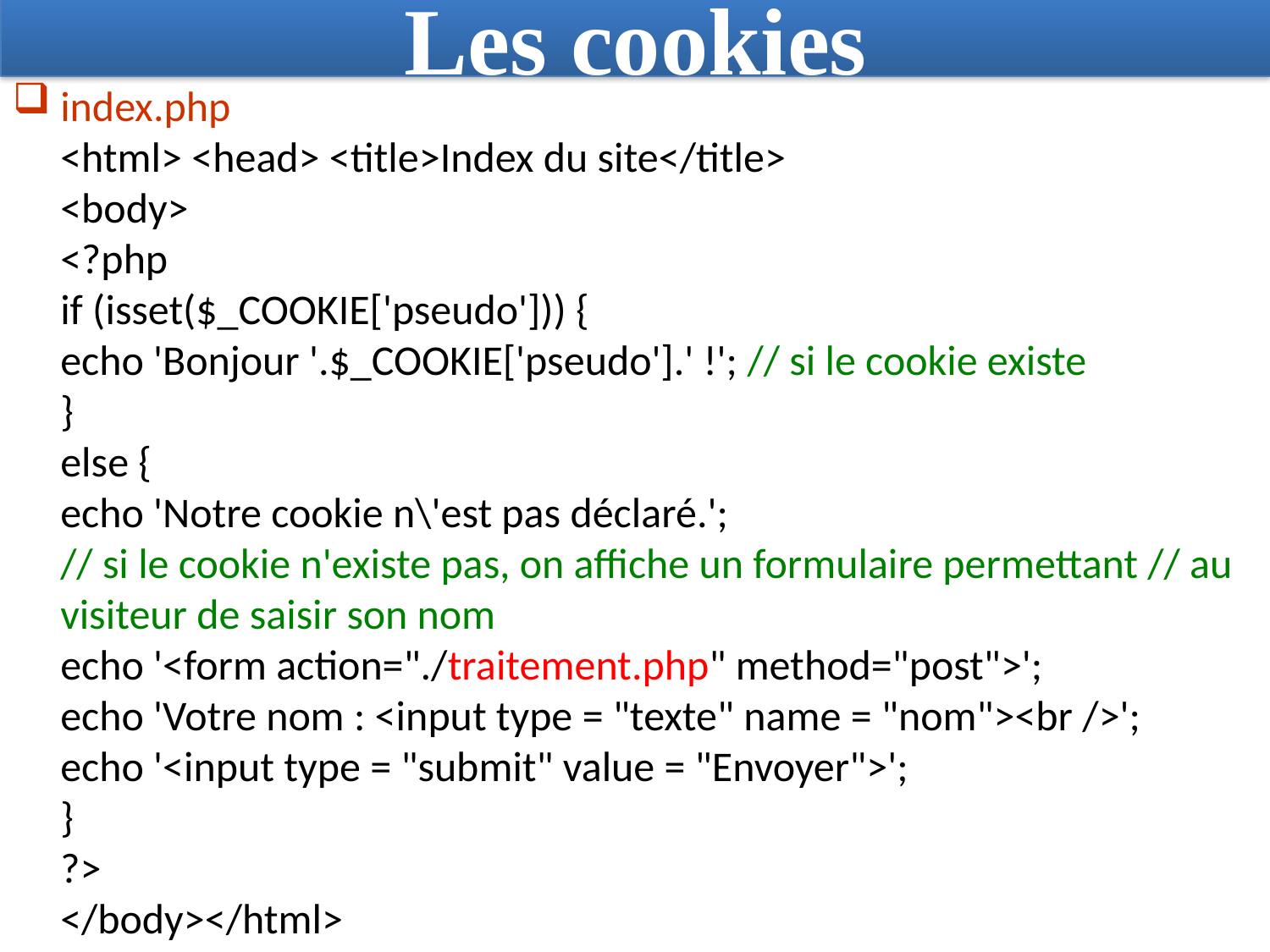

# Les cookies
index.php
<html> <head> <title>Index du site</title>
<body>
<?php
if (isset($_COOKIE['pseudo'])) {
echo 'Bonjour '.$_COOKIE['pseudo'].' !'; // si le cookie existe
}
else {
echo 'Notre cookie n\'est pas déclaré.';
// si le cookie n'existe pas, on affiche un formulaire permettant // au visiteur de saisir son nom
echo '<form action="./traitement.php" method="post">';
echo 'Votre nom : <input type = "texte" name = "nom"><br />';
echo '<input type = "submit" value = "Envoyer">';
}
?>
</body></html>